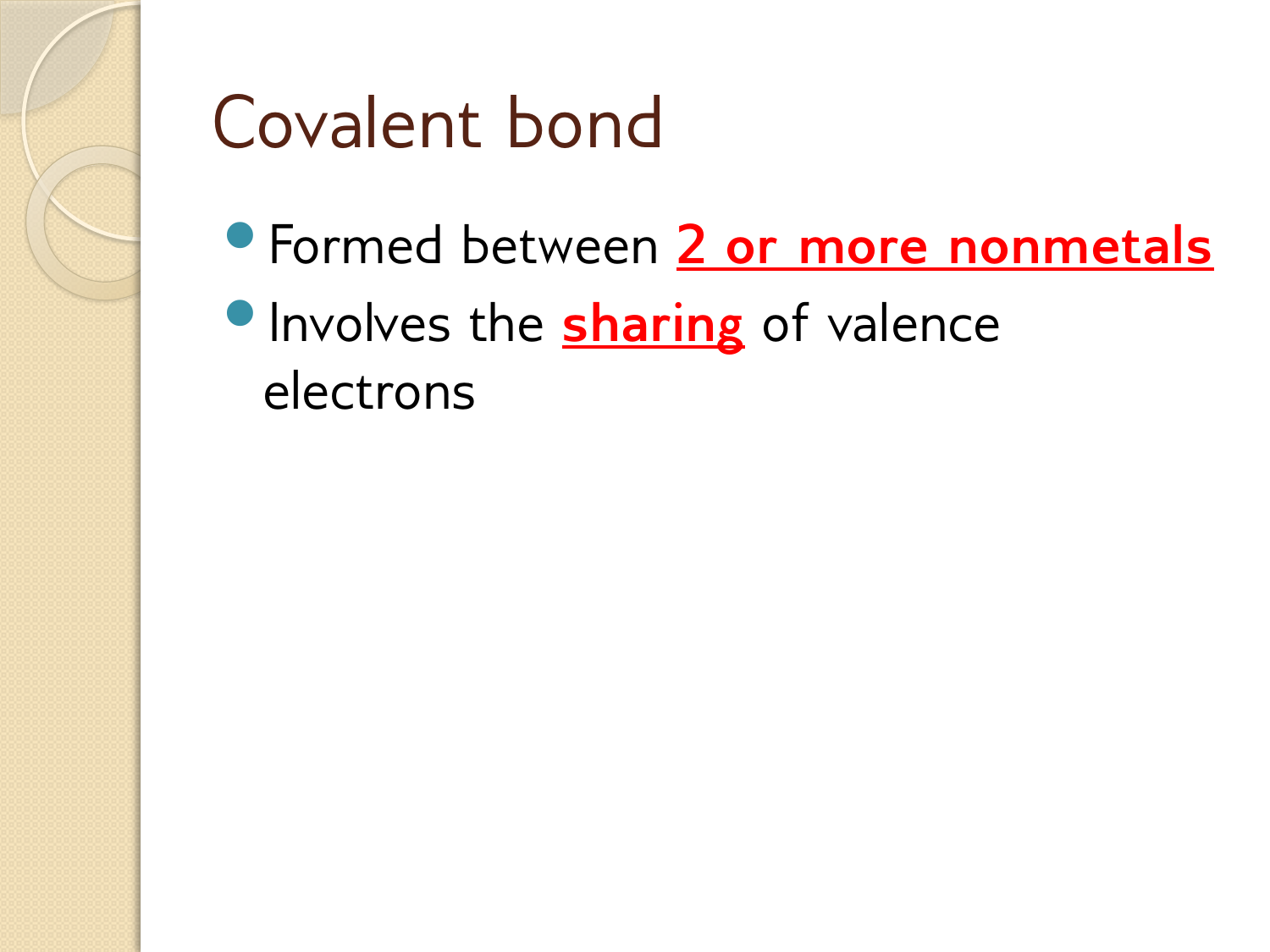

# Covalent bond
Formed between 2 or more nonmetals
Involves the sharing of valence electrons